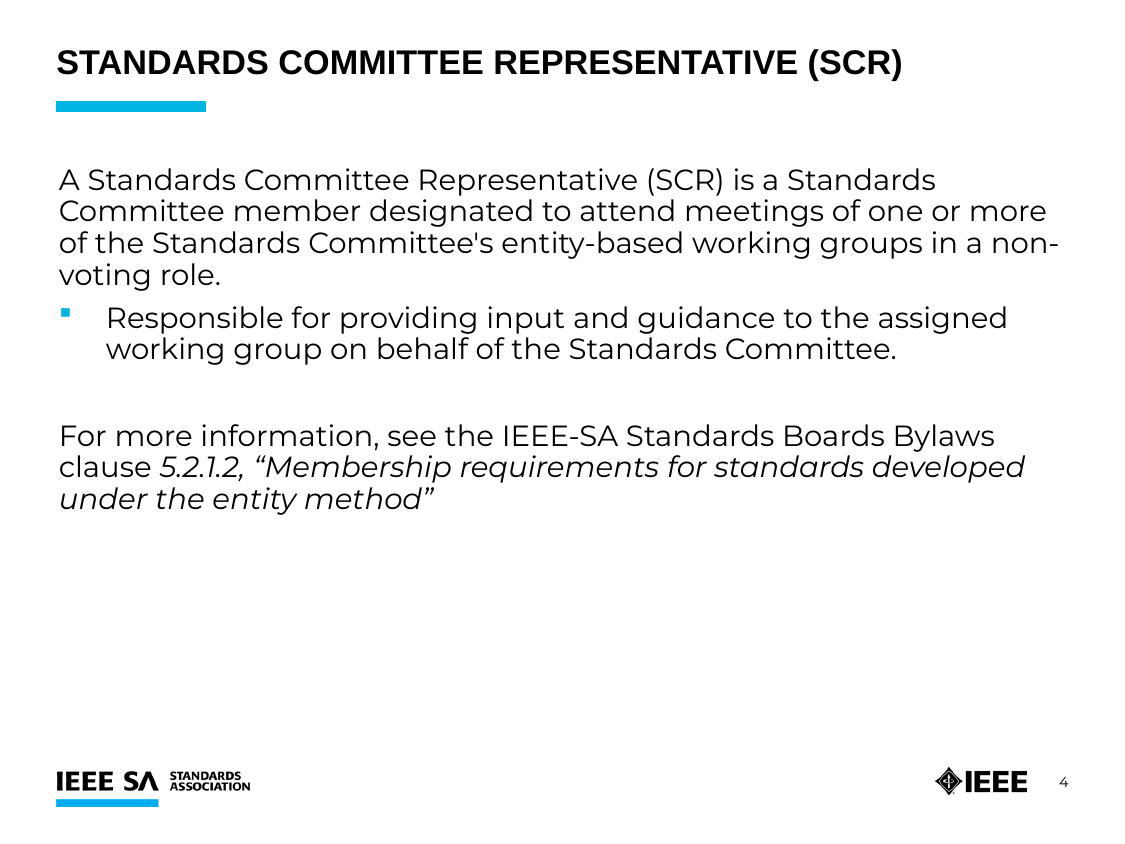

# Standards Committee Representative (SCR)
A Standards Committee Representative (SCR) is a Standards Committee member designated to attend meetings of one or more of the Standards Committee's entity-based working groups in a non-voting role.
Responsible for providing input and guidance to the assigned working group on behalf of the Standards Committee.

For more information, see the IEEE-SA Standards Boards Bylaws clause 5.2.1.2, “Membership requirements for standards developed under the entity method”
4